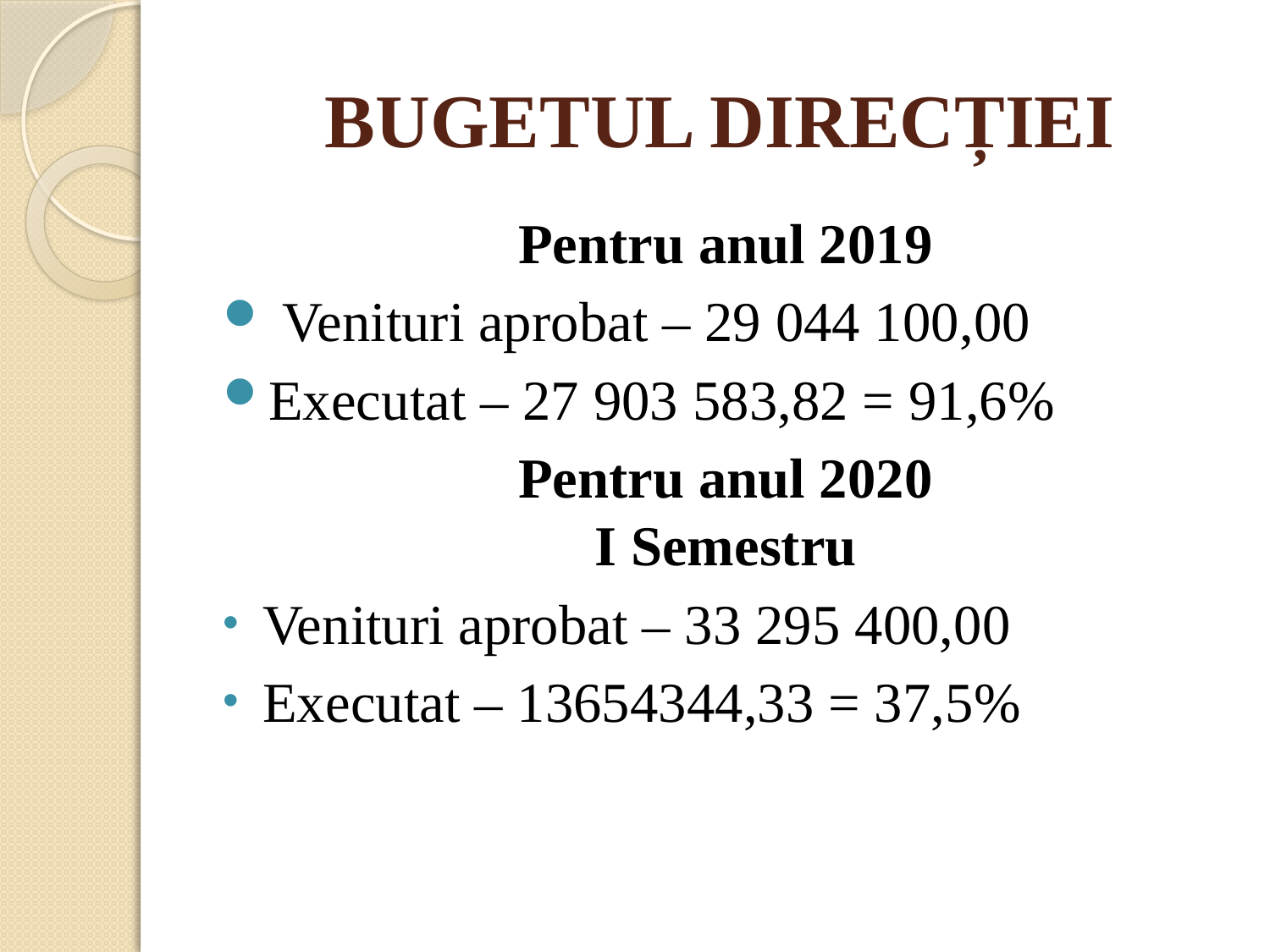

# BUGETUL DIRECȚIEI
Pentru anul 2019
 Venituri aprobat – 29 044 100,00
Executat – 27 903 583,82 = 91,6%
Pentru anul 2020
I Semestru
Venituri aprobat – 33 295 400,00
Executat – 13654344,33 = 37,5%